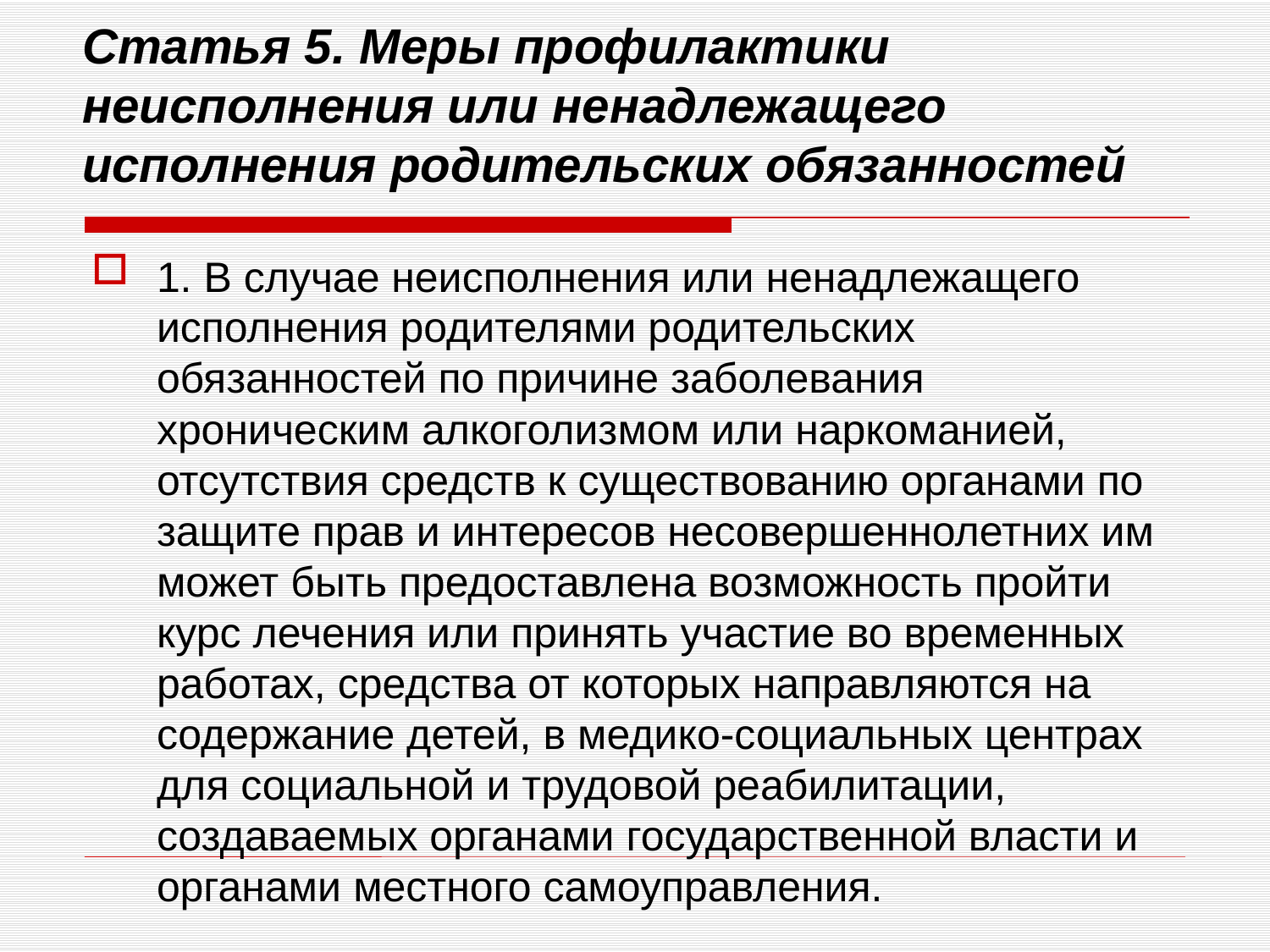

# Статья 5. Меры профилактики неисполнения или ненадлежащего исполнения родительских обязанностей
1. В случае неисполнения или ненадлежащего исполнения родителями родительских обязанностей по причине заболевания хроническим алкоголизмом или наркоманией, отсутствия средств к существованию органами по защите прав и интересов несовершеннолетних им может быть предоставлена возможность пройти курс лечения или принять участие во временных работах, средства от которых направляются на содержание детей, в медико-социальных центрах для социальной и трудовой реабилитации, создаваемых органами государственной власти и органами местного самоуправления.